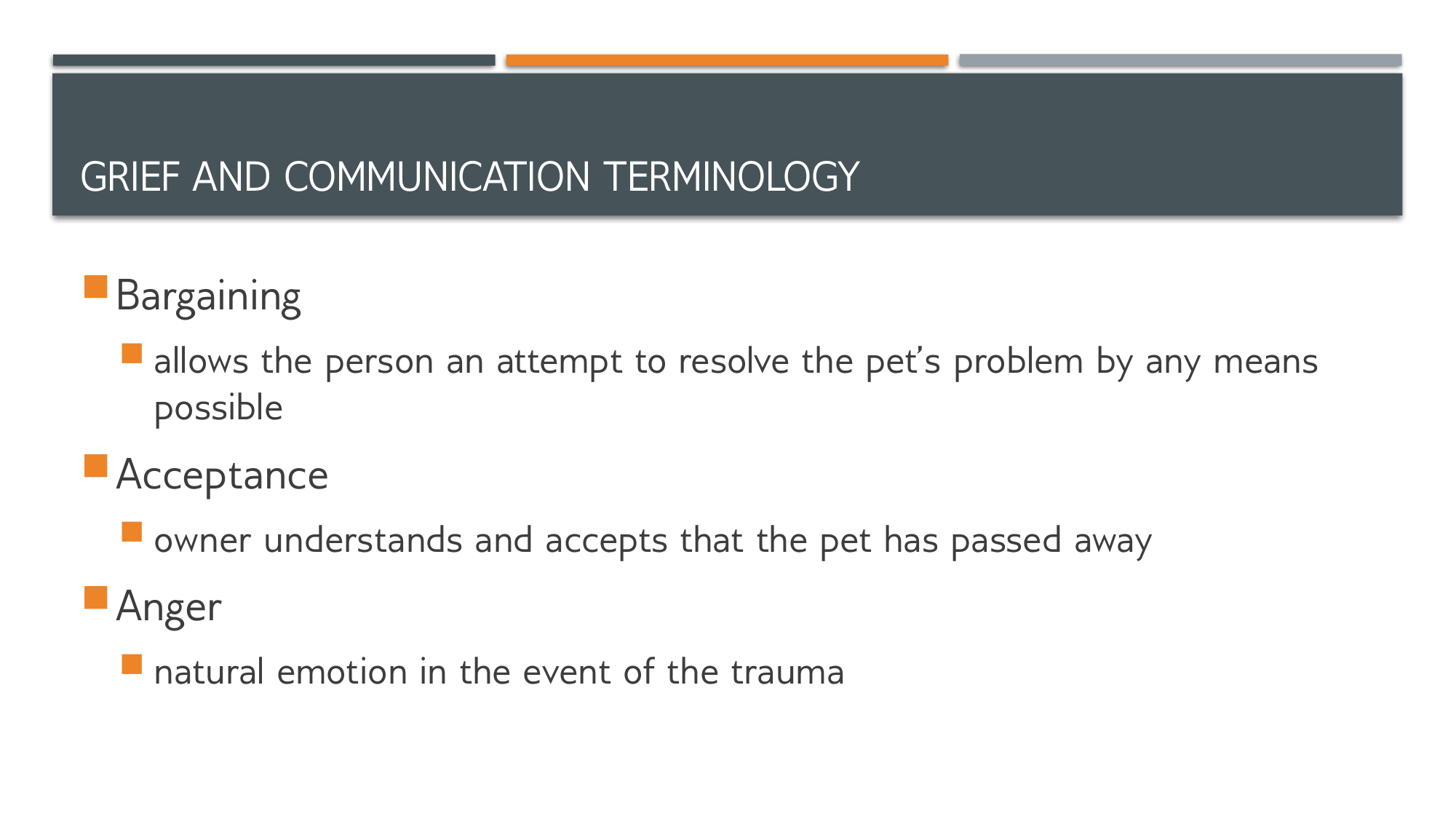

# Grief and Communication Terminology
Bargaining
allows the person an attempt to resolve the pet’s problem by any means possible
Acceptance
owner understands and accepts that the pet has passed away
Anger
natural emotion in the event of the trauma